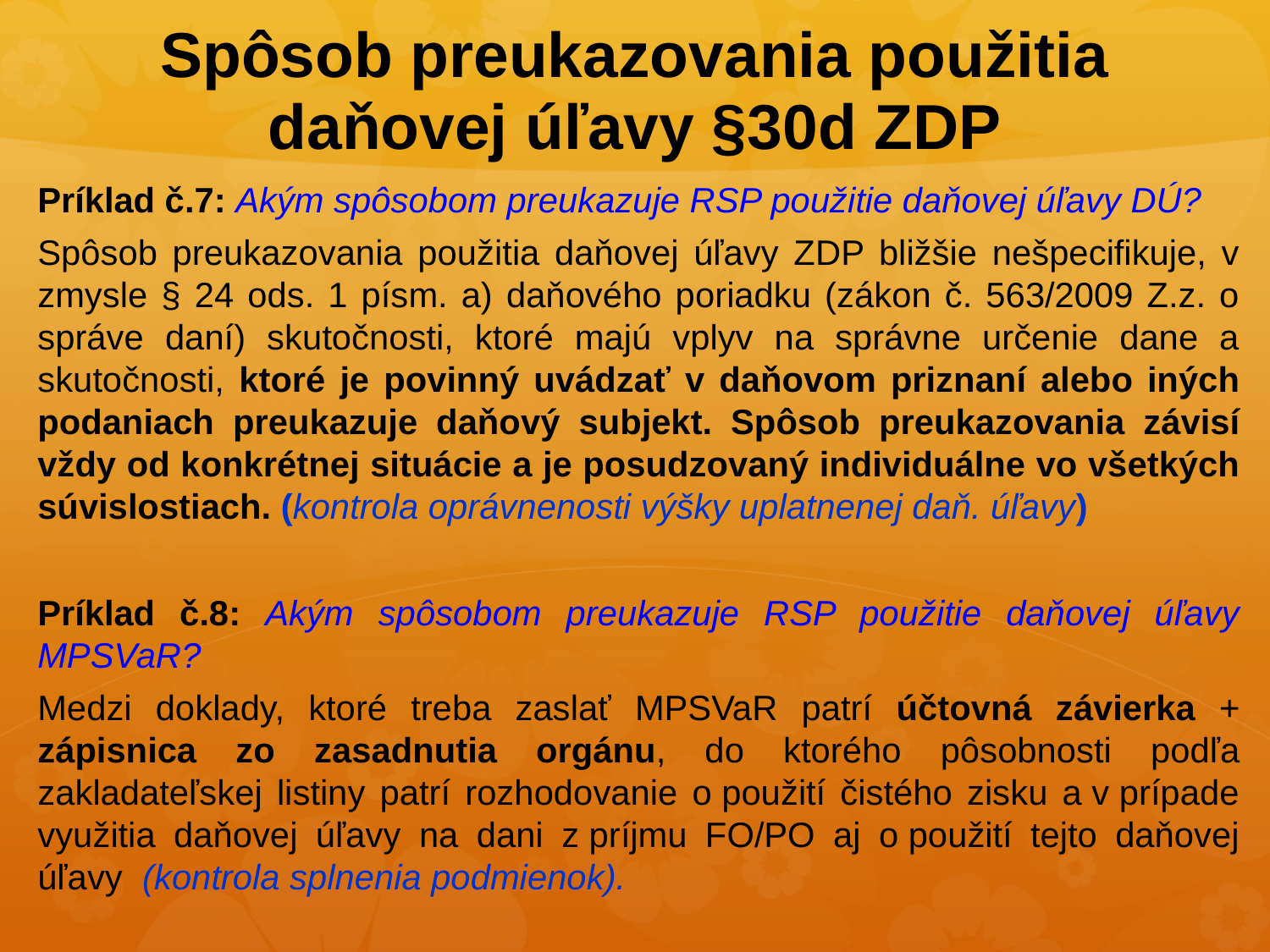

# Spôsob preukazovania použitia daňovej úľavy §30d ZDP
Príklad č.7: Akým spôsobom preukazuje RSP použitie daňovej úľavy DÚ?
Spôsob preukazovania použitia daňovej úľavy ZDP bližšie nešpecifikuje, v zmysle § 24 ods. 1 písm. a) daňového poriadku (zákon č. 563/2009 Z.z. o správe daní) skutočnosti, ktoré majú vplyv na správne určenie dane a skutočnosti, ktoré je povinný uvádzať v daňovom priznaní alebo iných podaniach preukazuje daňový subjekt. Spôsob preukazovania závisí vždy od konkrétnej situácie a je posudzovaný individuálne vo všetkých súvislostiach. (kontrola oprávnenosti výšky uplatnenej daň. úľavy)

Príklad č.8: Akým spôsobom preukazuje RSP použitie daňovej úľavy MPSVaR?
Medzi doklady, ktoré treba zaslať MPSVaR patrí účtovná závierka + zápisnica zo zasadnutia orgánu, do ktorého pôsobnosti podľa zakladateľskej listiny patrí rozhodovanie o použití čistého zisku a v prípade využitia daňovej úľavy na dani z príjmu FO/PO aj o použití tejto daňovej úľavy  (kontrola splnenia podmienok).